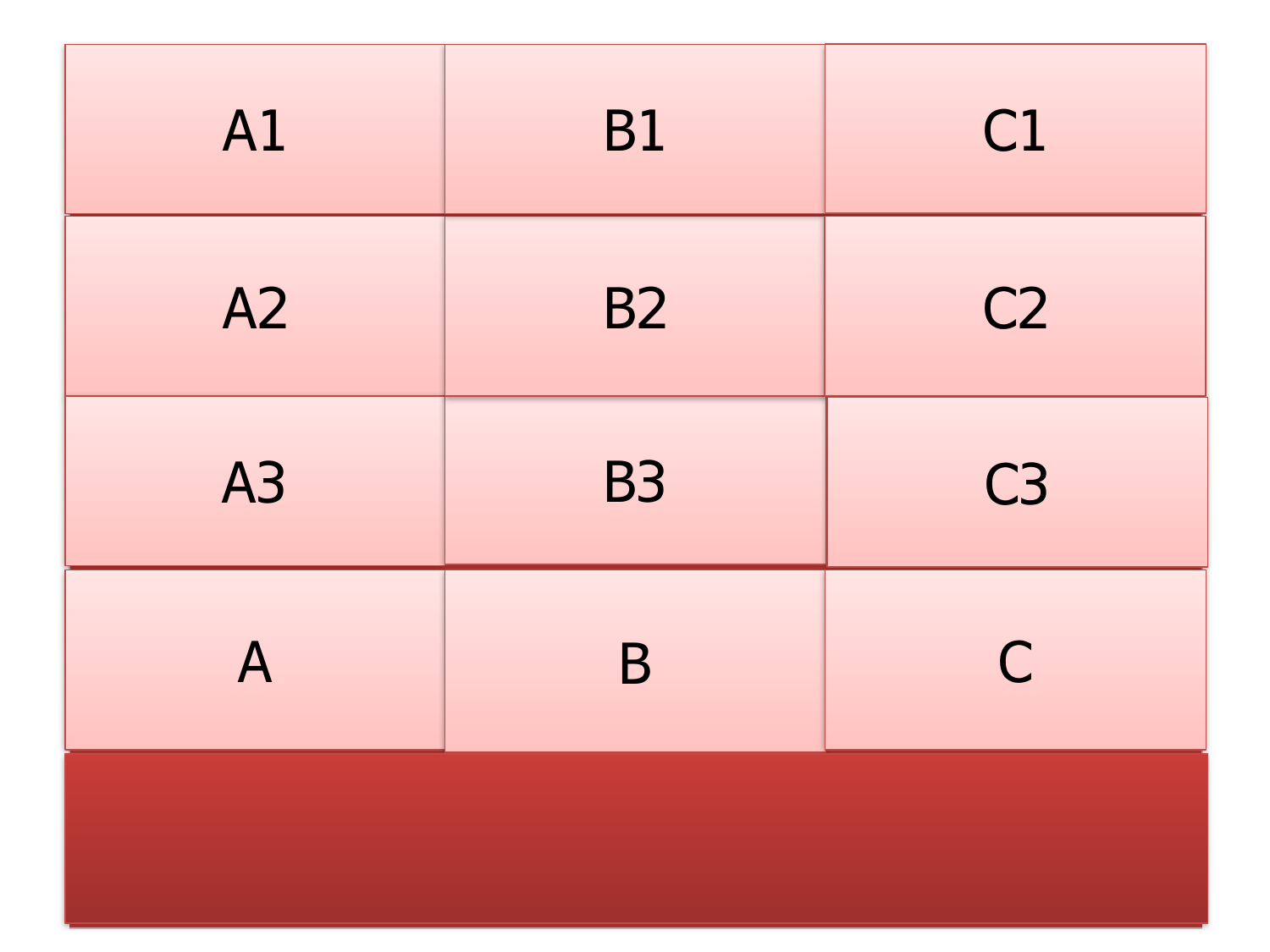

C1
A1
B1
| visibaba | lastavica | leptir |
| --- | --- | --- |
| jaglac | roda | pčela |
| ljubičica | divlja patka | bubamara |
| PROLJETNICE | PTICE SELICE | KUKCI |
| PROLJEĆE |  |  |
A2
B2
C2
B3
A3
C3
A
B
C